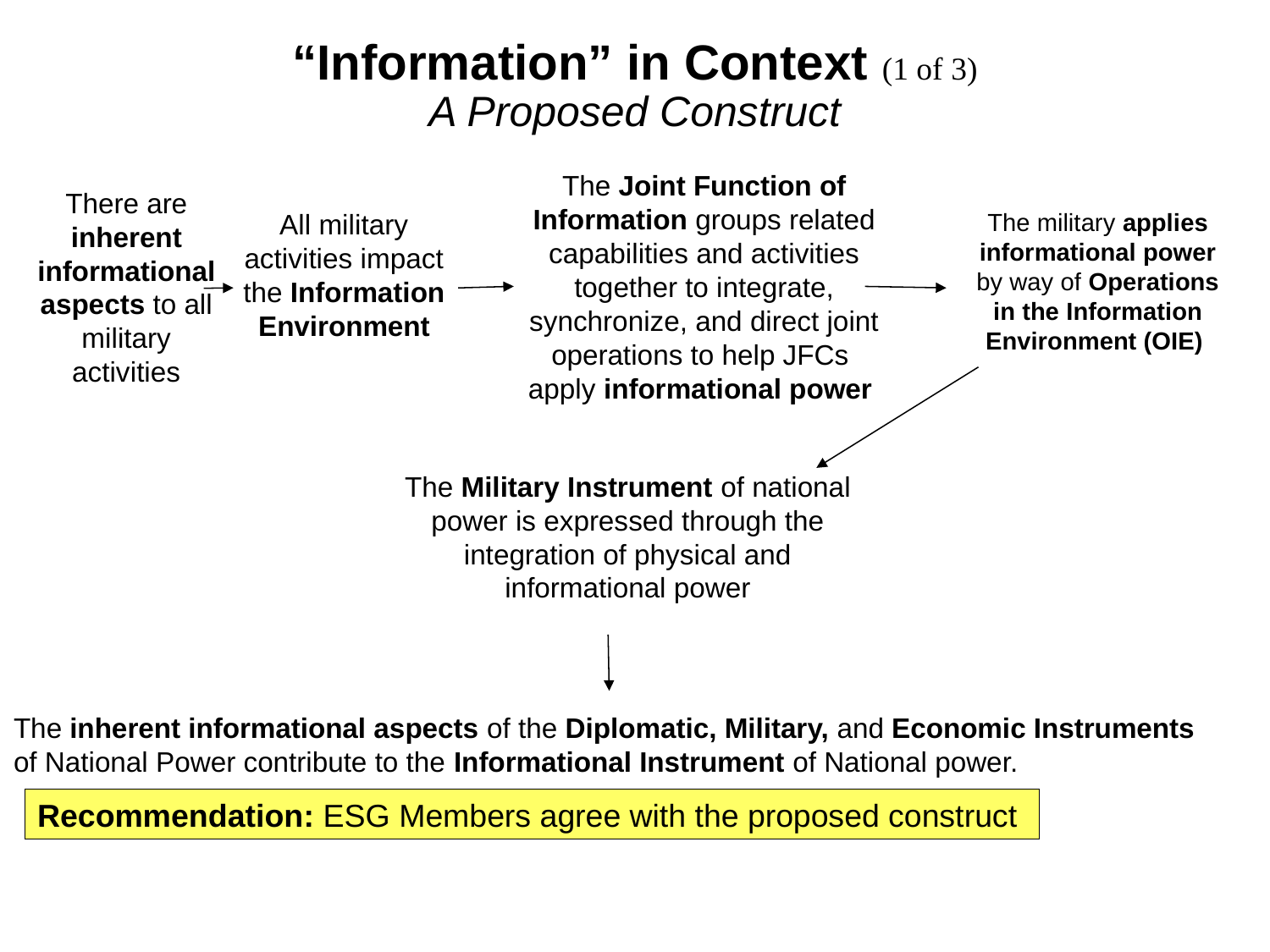

# “Information” in Context (1 of 3) A Proposed Construct
The Joint Function of Information groups related capabilities and activities together to integrate, synchronize, and direct joint operations to help JFCs
apply informational power
There are inherent informational aspects to all military activities
The military applies informational power by way of Operations in the Information Environment (OIE)
All military activities impact the Information Environment
The Military Instrument of national power is expressed through the integration of physical and informational power
The inherent informational aspects of the Diplomatic, Military, and Economic Instruments of National Power contribute to the Informational Instrument of National power.
Recommendation: ESG Members agree with the proposed construct